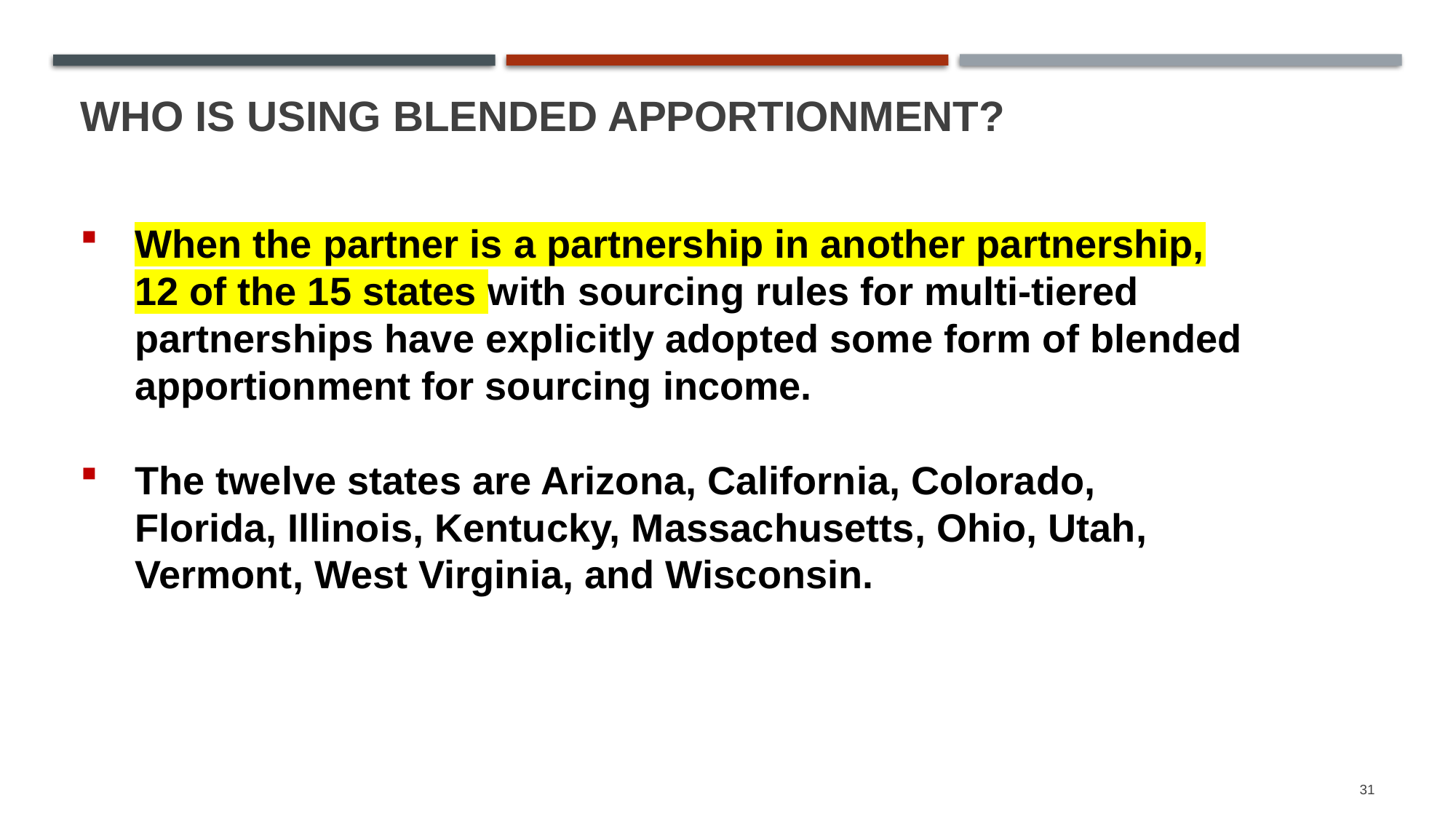

Who is using blended apportionment?

When the partner is a partnership in another partnership, 12 of the 15 states with sourcing rules for multi-tiered partnerships have explicitly adopted some form of blended apportionment for sourcing income.

The twelve states are Arizona, California, Colorado, Florida, Illinois, Kentucky, Massachusetts, Ohio, Utah, Vermont, West Virginia, and Wisconsin.
31